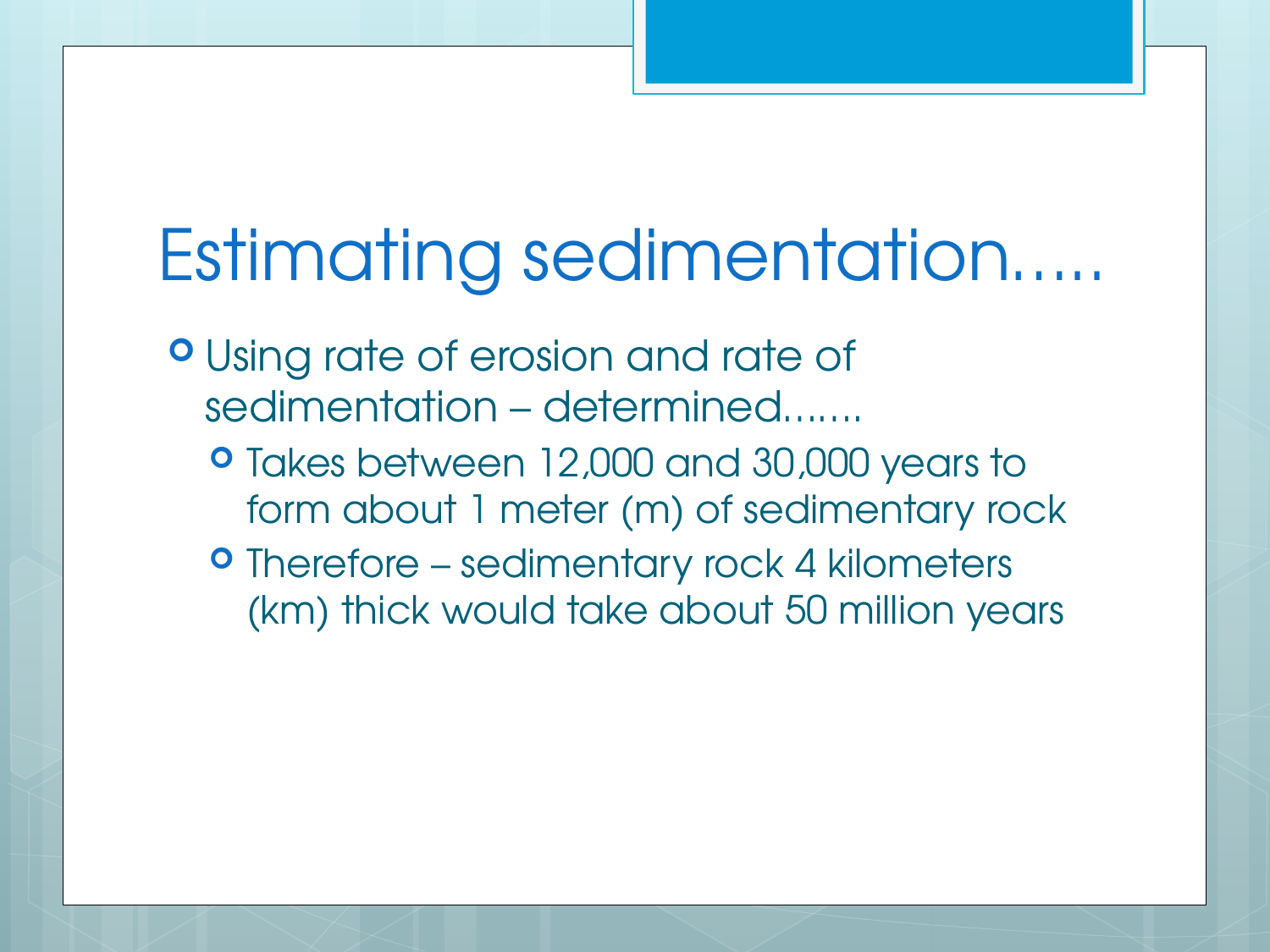

# Estimating sedimentation…..
Using rate of erosion and rate of sedimentation – determined…….
Takes between 12,000 and 30,000 years to form about 1 meter (m) of sedimentary rock
Therefore – sedimentary rock 4 kilometers (km) thick would take about 50 million years